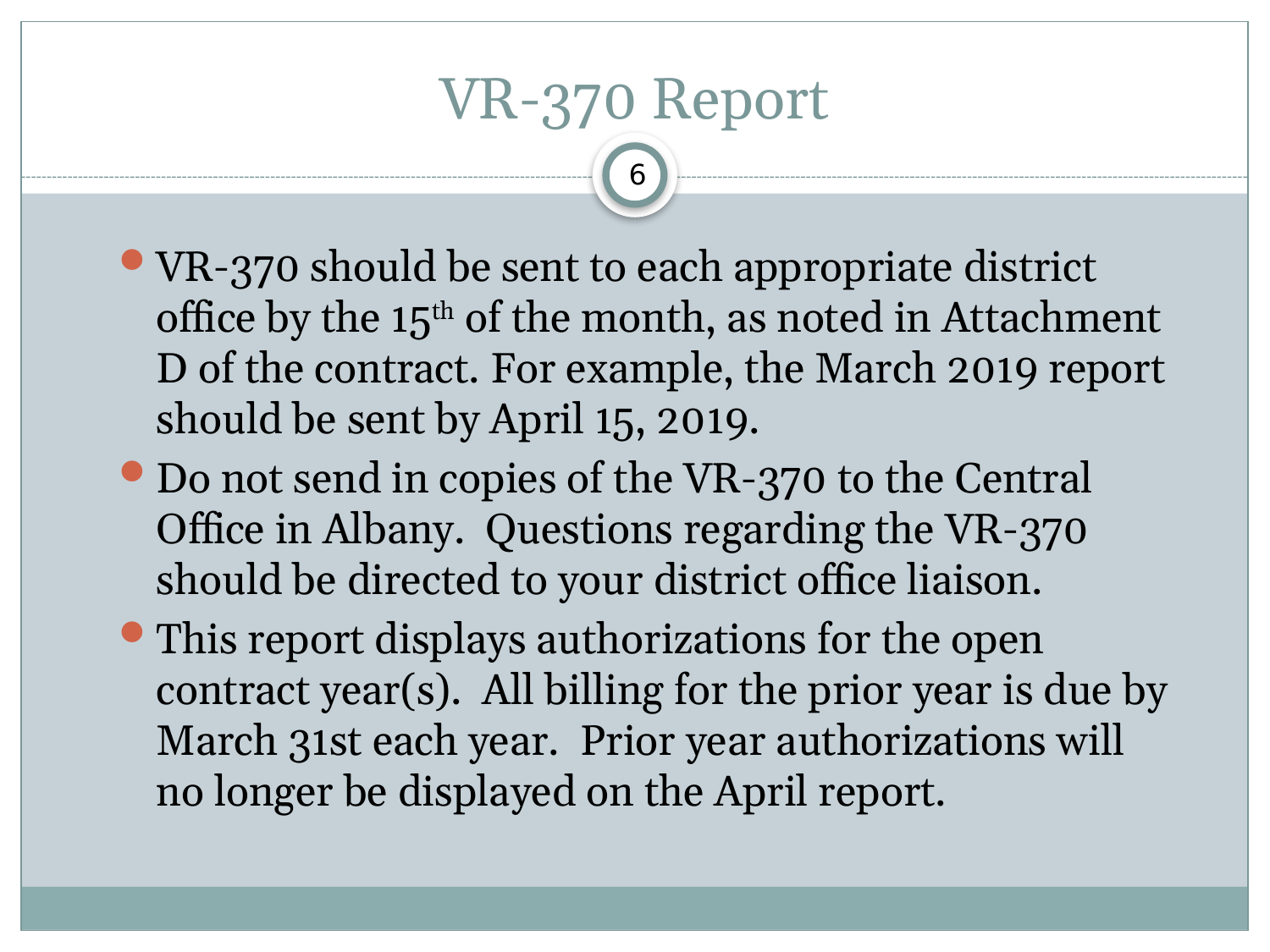

# VR-370 Report
6
VR-370 should be sent to each appropriate district office by the 15th of the month, as noted in Attachment D of the contract. For example, the March 2019 report should be sent by April 15, 2019.
Do not send in copies of the VR-370 to the Central Office in Albany.  Questions regarding the VR-370 should be directed to your district office liaison.
This report displays authorizations for the open contract year(s).  All billing for the prior year is due by March 31st each year.  Prior year authorizations will no longer be displayed on the April report.